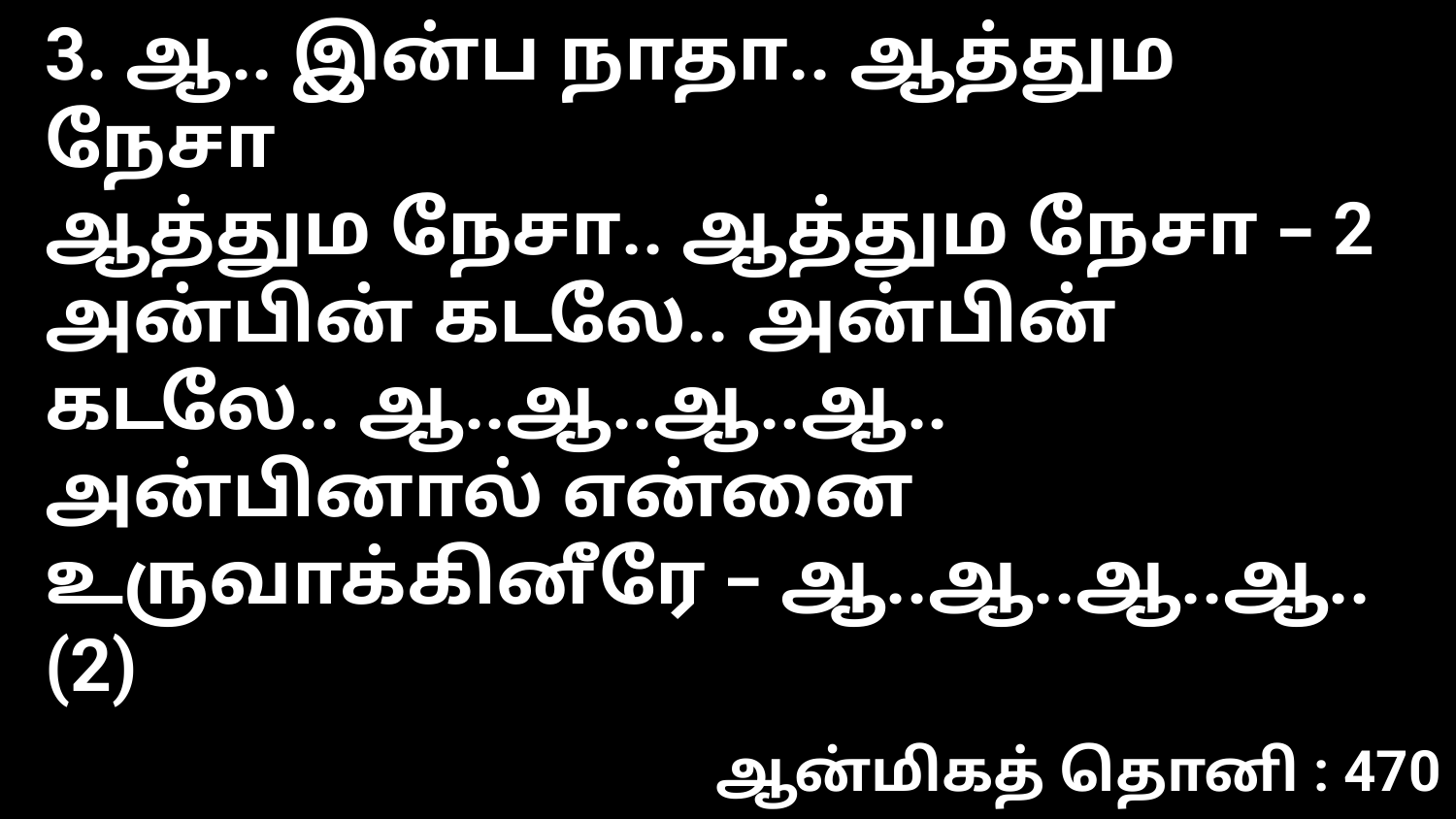

3. ஆ.. இன்ப நாதா.. ஆத்தும நேசா
ஆத்தும நேசா.. ஆத்தும நேசா – 2
அன்பின் கடலே.. அன்பின் கடலே.. ஆ..ஆ..ஆ..ஆ..
அன்பினால் என்னை உருவாக்கினீரே – ஆ..ஆ..ஆ..ஆ.. (2)

ஆன்மிகத் தொனி : 470